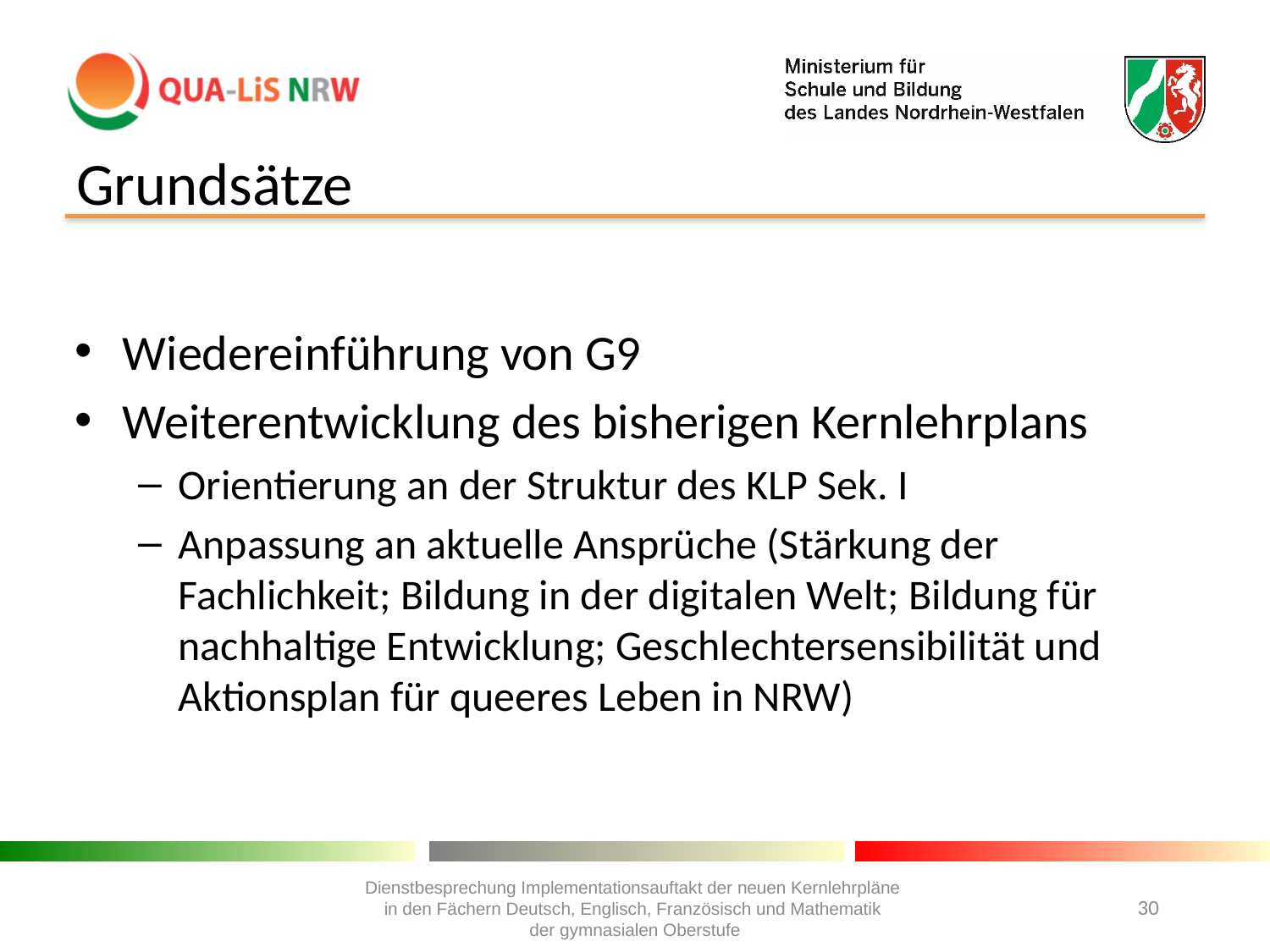

# Grundsätze

Wiedereinführung von G9
Weiterentwicklung des bisherigen Kernlehrplans
Orientierung an der Struktur des KLP Sek. I
Anpassung an aktuelle Ansprüche (Stärkung der Fachlichkeit; Bildung in der digitalen Welt; Bildung für nachhaltige Entwicklung; Geschlechtersensibilität und Aktionsplan für queeres Leben in NRW)
Dienstbesprechung Implementationsauftakt der neuen Kernlehrpläne
in den Fächern Deutsch, Englisch, Französisch und Mathematik
der gymnasialen Oberstufe
30